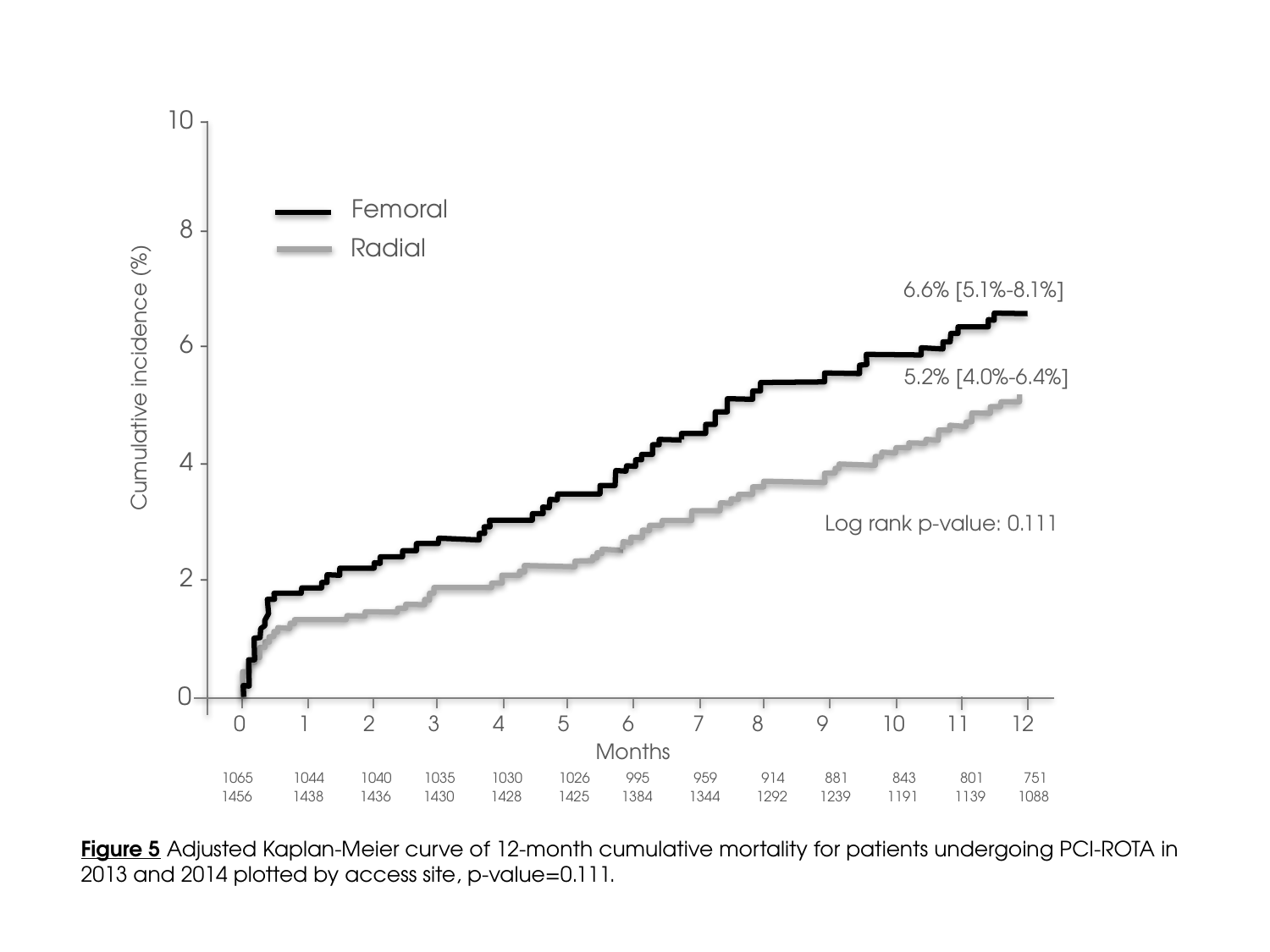

10 -
Femoral
8 -
Radial
6.6% [5.1%-8.1%]

6 -
5.2% [4.0%-6.4%]
Cumulative incidence (%)

4 -
Log rank p-value: 0.111
2 -
0
0         1         2         3         4         5         6          7        8         9         10       11       12
Months
1065          1044         1040        1035         1030         1026         995           959           914          881           843           801          751

1456          1438         1436        1430         1428         1425        1384         1344         1292        1239         1191         1139        1088
Figure 5 Adjusted Kaplan-Meier curve of 12-month cumulative mortality for patients undergoing PCI-ROTA in 2013 and 2014 plotted by access site, p-value=0.111.